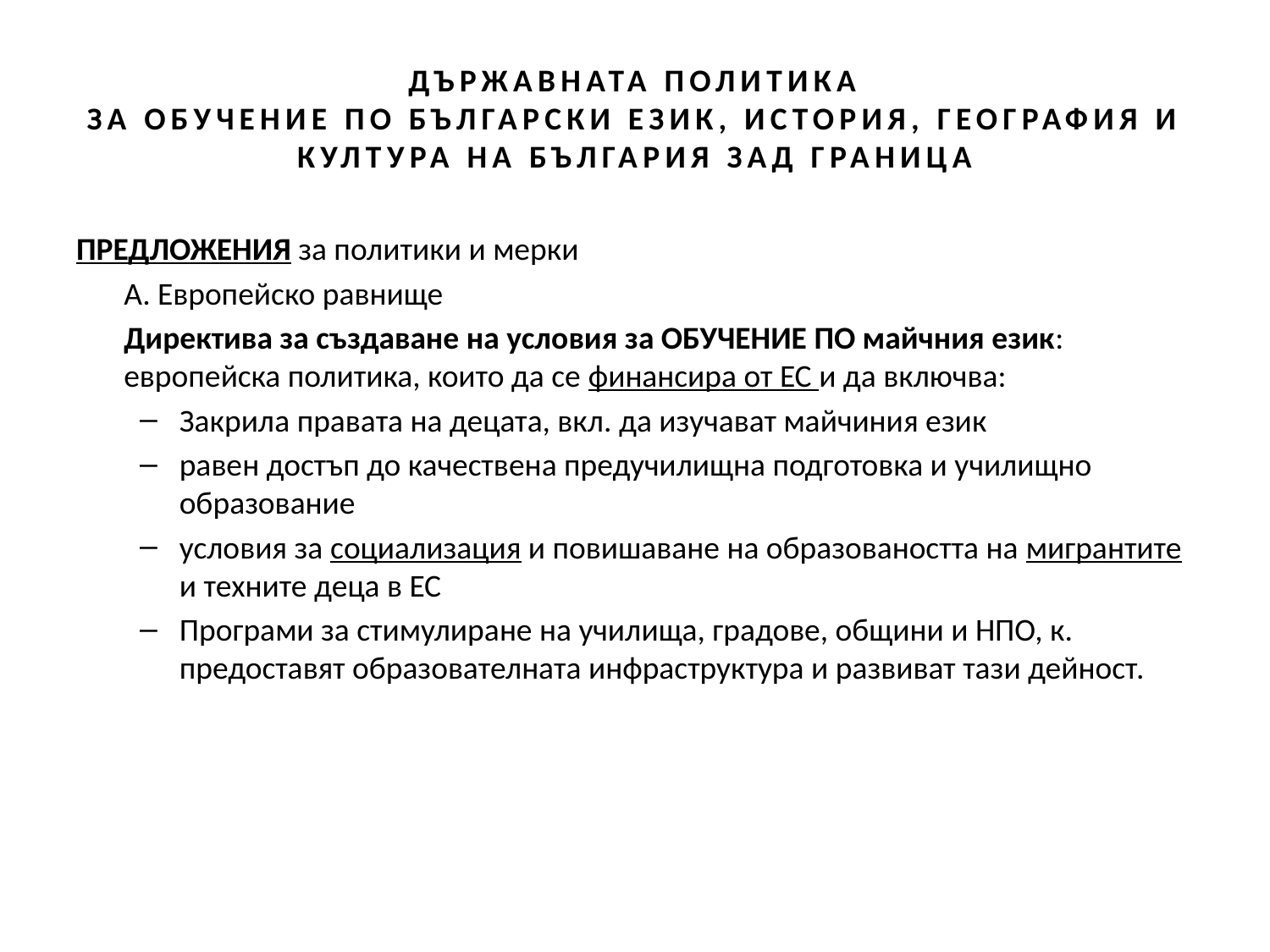

# ДЪРЖАВНАТА ПОЛИТИКА ЗА ОБУЧЕНИЕ ПО БЪЛГАРСКИ ЕЗИК, ИСТОРИЯ, ГЕОГРАФИЯ И КУЛТУРА НА БЪЛГАРИЯ ЗАД ГРАНИЦА
ПРЕДЛОЖЕНИЯ за политики и мерки
	А. Европейско равнище
	Директива за създаване на условия за ОБУЧЕНИЕ ПО майчния език: европейска политика, които да се финансира от ЕС и да включва:
Закрила правата на децата, вкл. да изучават майчиния език
равен достъп до качествена предучилищна подготовка и училищно образование
условия за социализация и повишаване на образоваността на мигрантите и техните деца в ЕС
Програми за стимулиране на училища, градове, общини и НПО, к. предоставят образователната инфраструктура и развиват тази дейност.